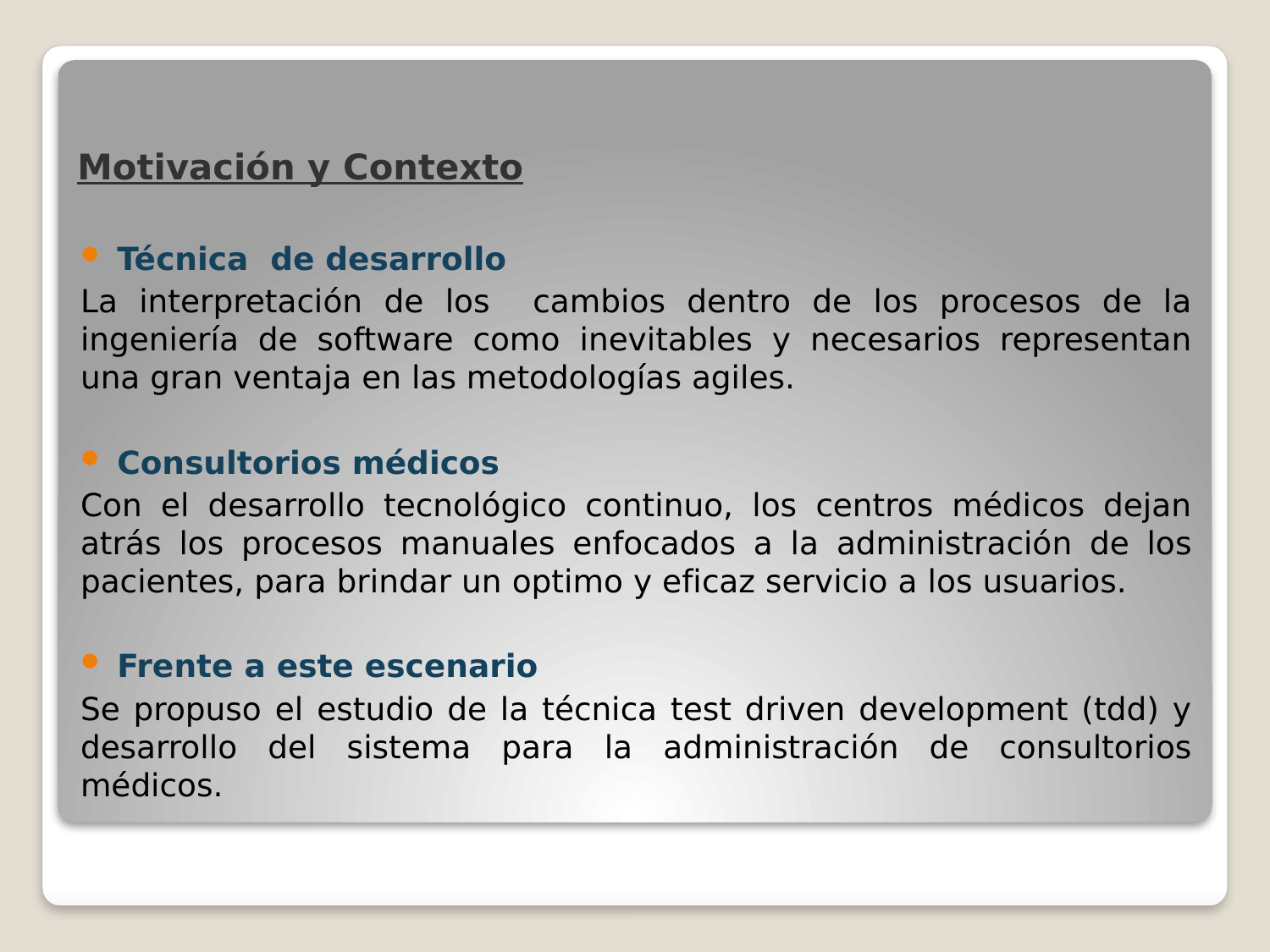

# Motivación y Contexto
Técnica  de desarrollo
La interpretación de los  cambios dentro de los procesos de la ingeniería de software como inevitables y necesarios representan una gran ventaja en las metodologías agiles.

Consultorios médicos
Con el desarrollo tecnológico continuo, los centros médicos dejan atrás los procesos manuales enfocados a la administración de los pacientes, para brindar un optimo y eficaz servicio a los usuarios.

Frente a este escenario
Se propuso el estudio de la técnica test driven development (tdd) y desarrollo del sistema para la administración de consultorios médicos.